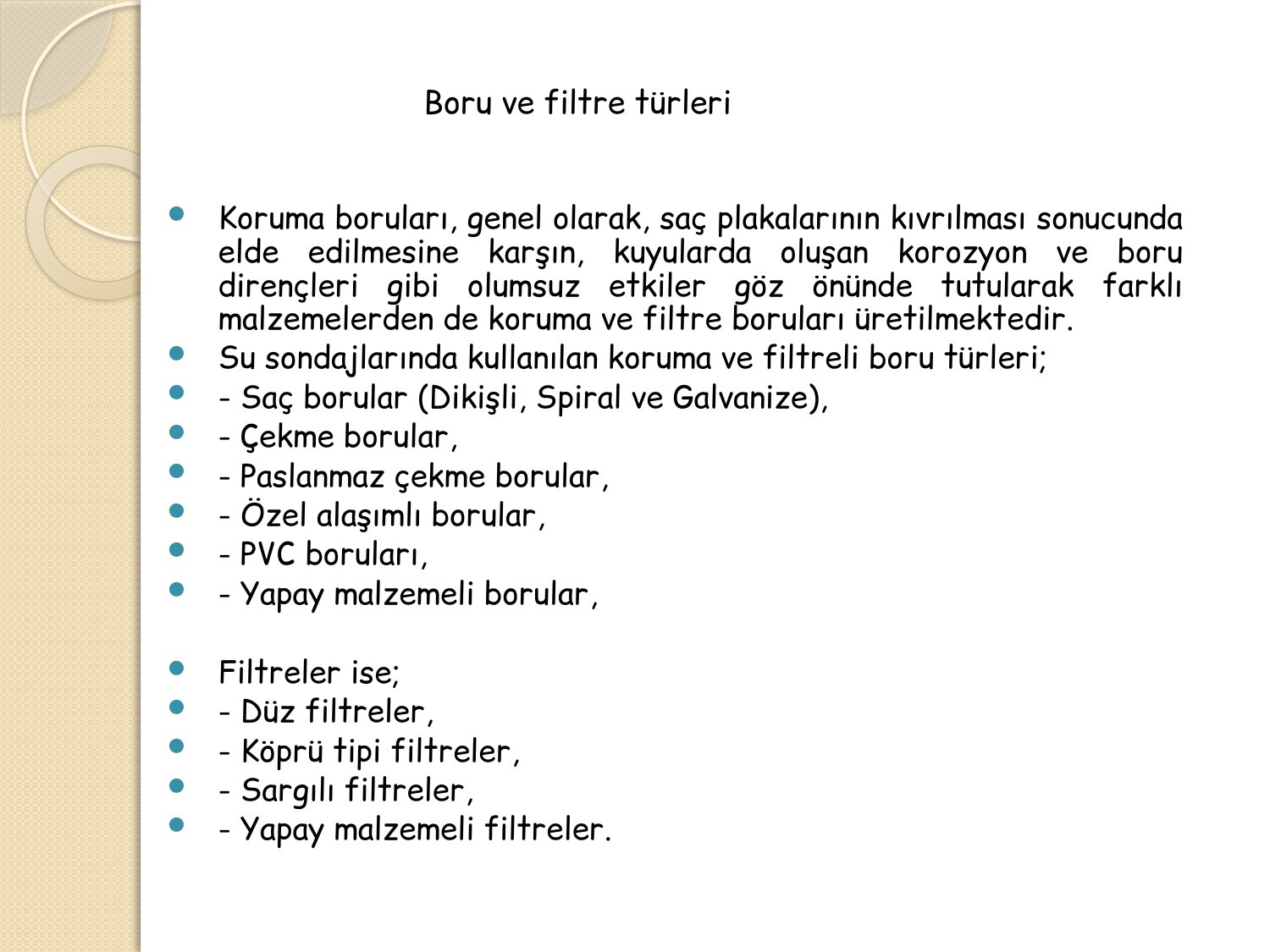

Boru ve filtre türleri
Koruma boruları, genel olarak, saç plakalarının kıvrılması sonucunda elde edilmesine karşın, kuyularda oluşan korozyon ve boru dirençleri gibi olumsuz etkiler göz önünde tutularak farklı malzemelerden de koruma ve filtre boruları üretilmektedir.
Su sondajlarında kullanılan koruma ve filtreli boru türleri;
- Saç borular (Dikişli, Spiral ve Galvanize),
- Çekme borular,
- Paslanmaz çekme borular,
- Özel alaşımlı borular,
- PVC boruları,
- Yapay malzemeli borular,

Filtreler ise;
- Düz filtreler,
- Köprü tipi filtreler,
- Sargılı filtreler,
- Yapay malzemeli filtreler.